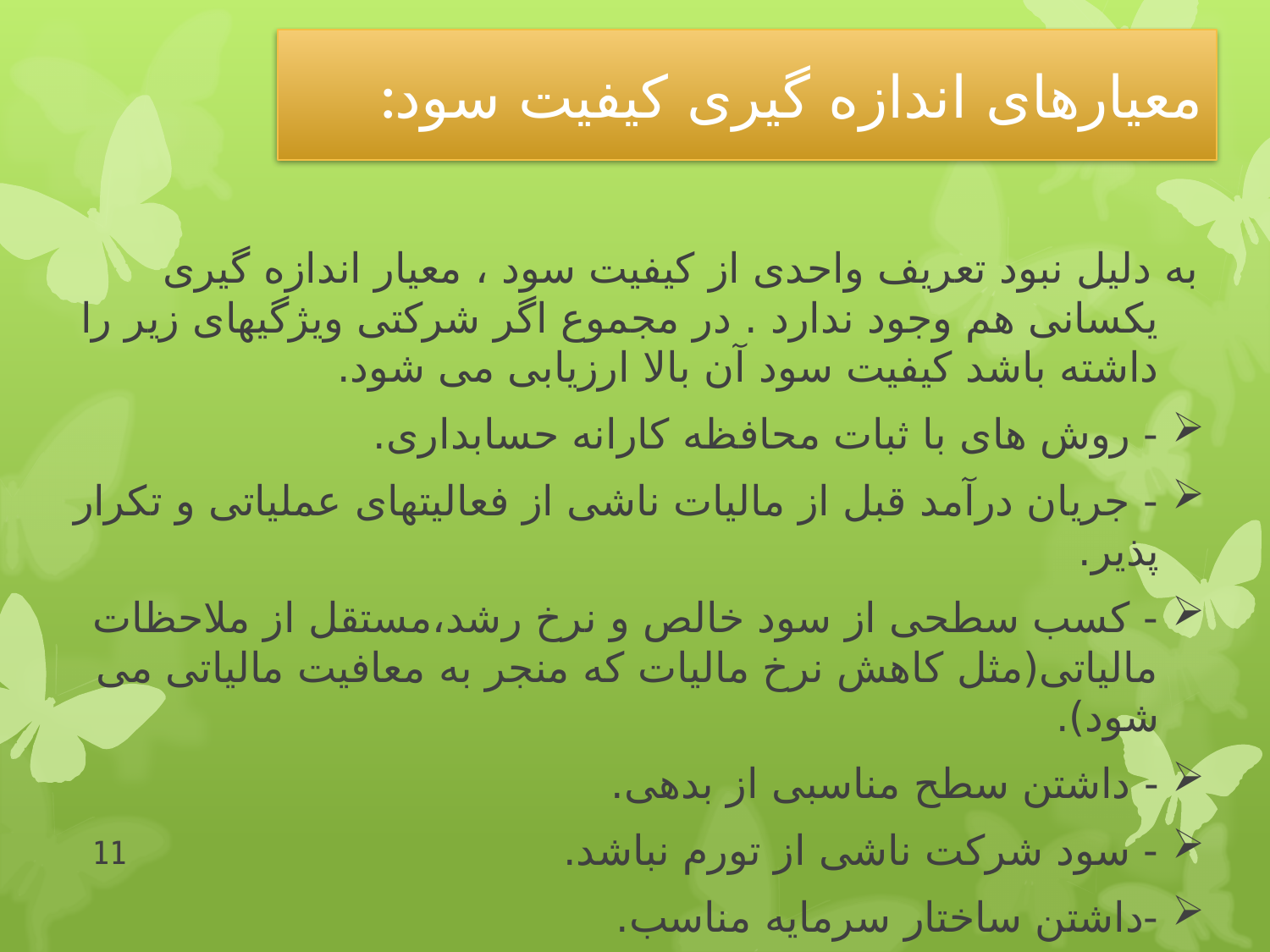

# معیارهای اندازه گیری کیفیت سود:

به دلیل نبود تعریف واحدی از کیفیت سود ، معیار اندازه گیری یکسانی هم وجود ندارد . در مجموع اگر شرکتی ویژگیهای زیر را داشته باشد کیفیت سود آن بالا ارزیابی می شود.
- روش های با ثبات محافظه کارانه حسابداری.
- جریان درآمد قبل از مالیات ناشی از فعالیتهای عملیاتی و تکرار پذیر.
- کسب سطحی از سود خالص و نرخ رشد،مستقل از ملاحظات مالیاتی(مثل کاهش نرخ مالیات که منجر به معافیت مالیاتی می شود).
- داشتن سطح مناسبی از بدهی.
- سود شرکت ناشی از تورم نباشد.
-داشتن ساختار سرمایه مناسب.

11